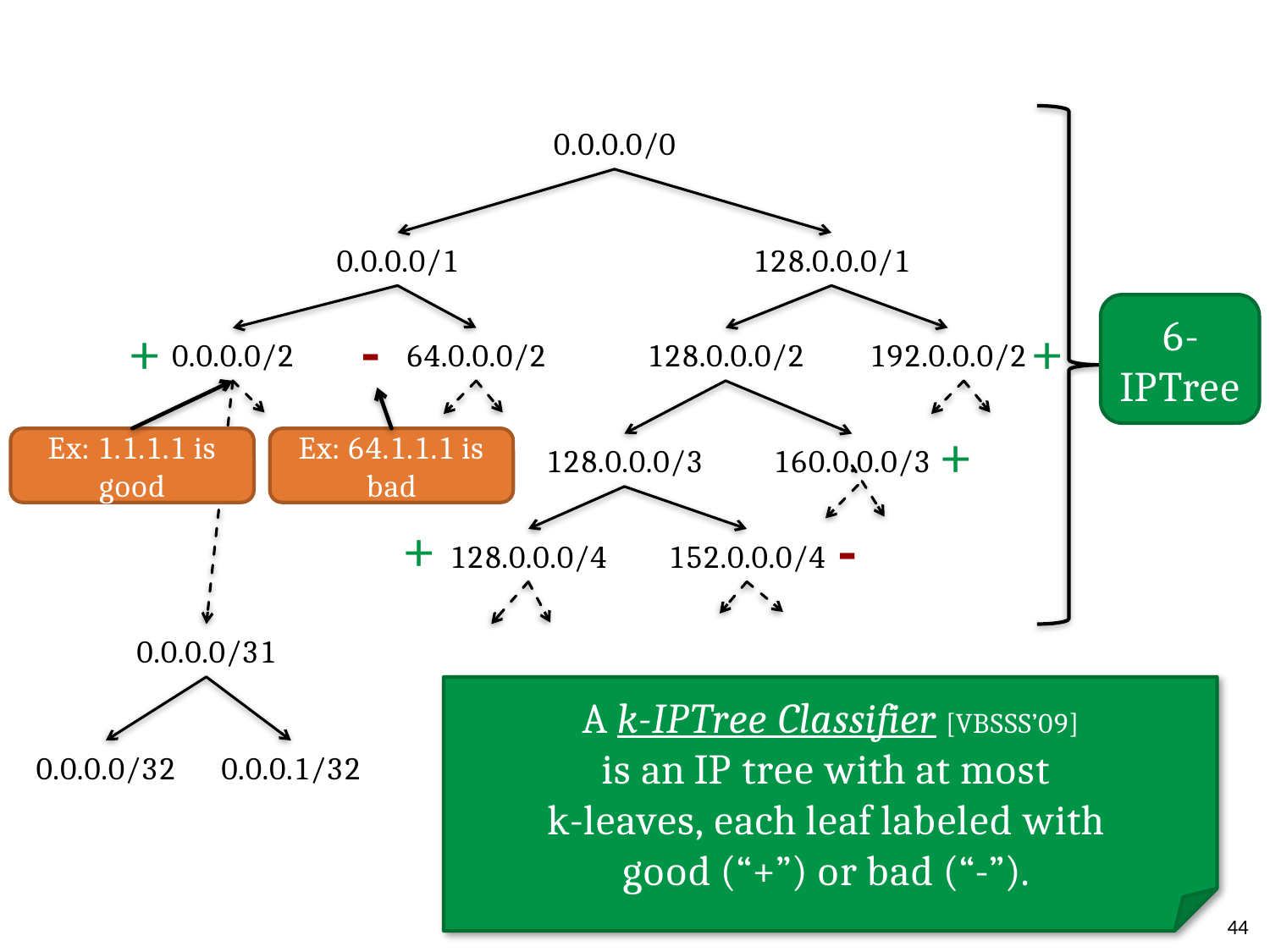

6-IPTree
0.0.0.0/0
0.0.0.0/1
128.0.0.0/1
+
-
+
+
+
-
0.0.0.0/2
64.0.0.0/2
128.0.0.0/2
192.0.0.0/2
0.0.0.0/31
0.0.0.0/32
0.0.0.1/32
Ex: 1.1.1.1 is good
Ex: 64.1.1.1 is bad
128.0.0.0/3
160.0.0.0/3
128.0.0.0/4
152.0.0.0/4
A k-IPTree Classifier [VBSSS’09]
is an IP tree with at most
k-leaves, each leaf labeled with
good (“+”) or bad (“-”).
44